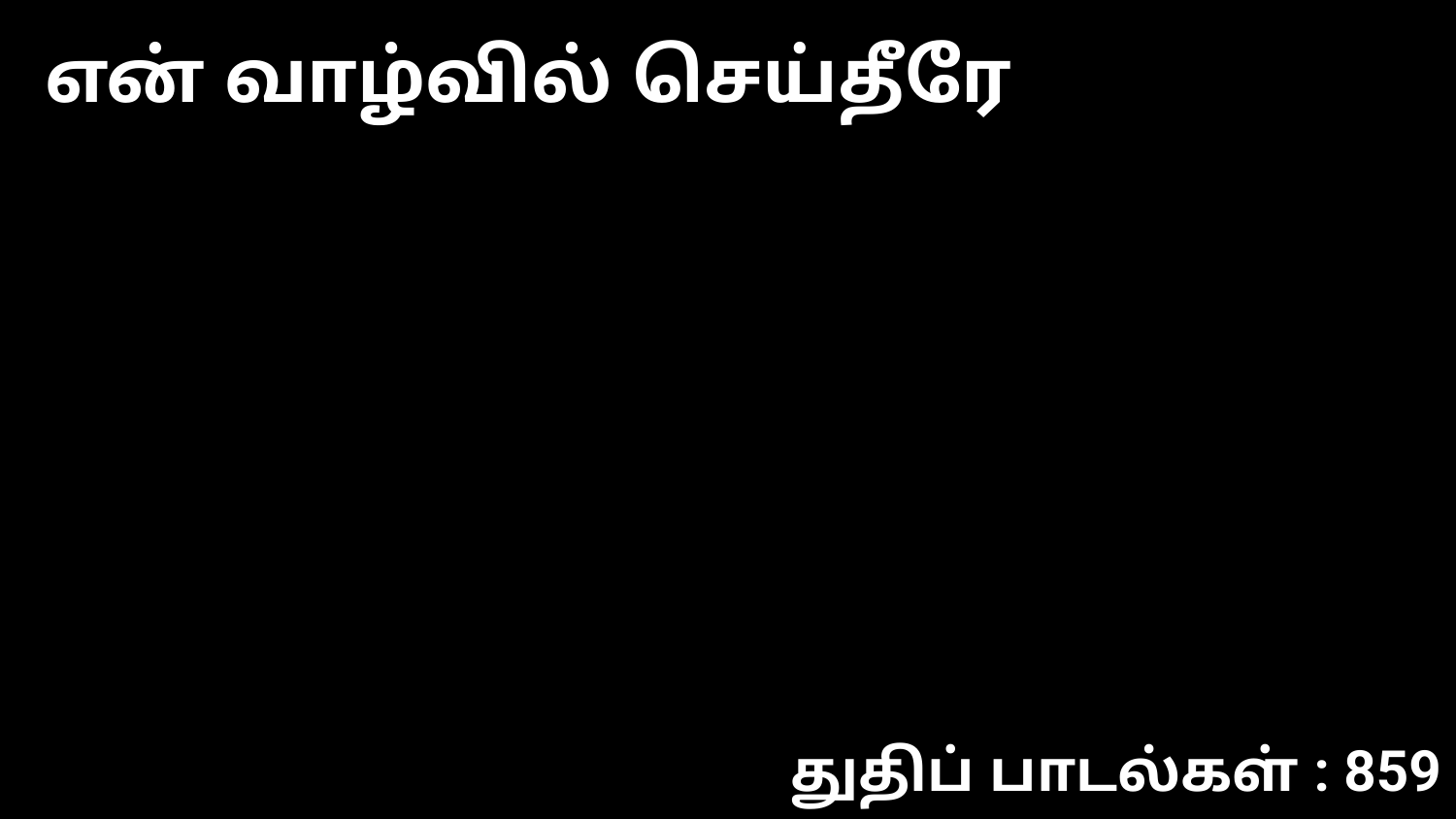

என் வாழ்வில் செய்தீரே
துதிப் பாடல்கள் : 859